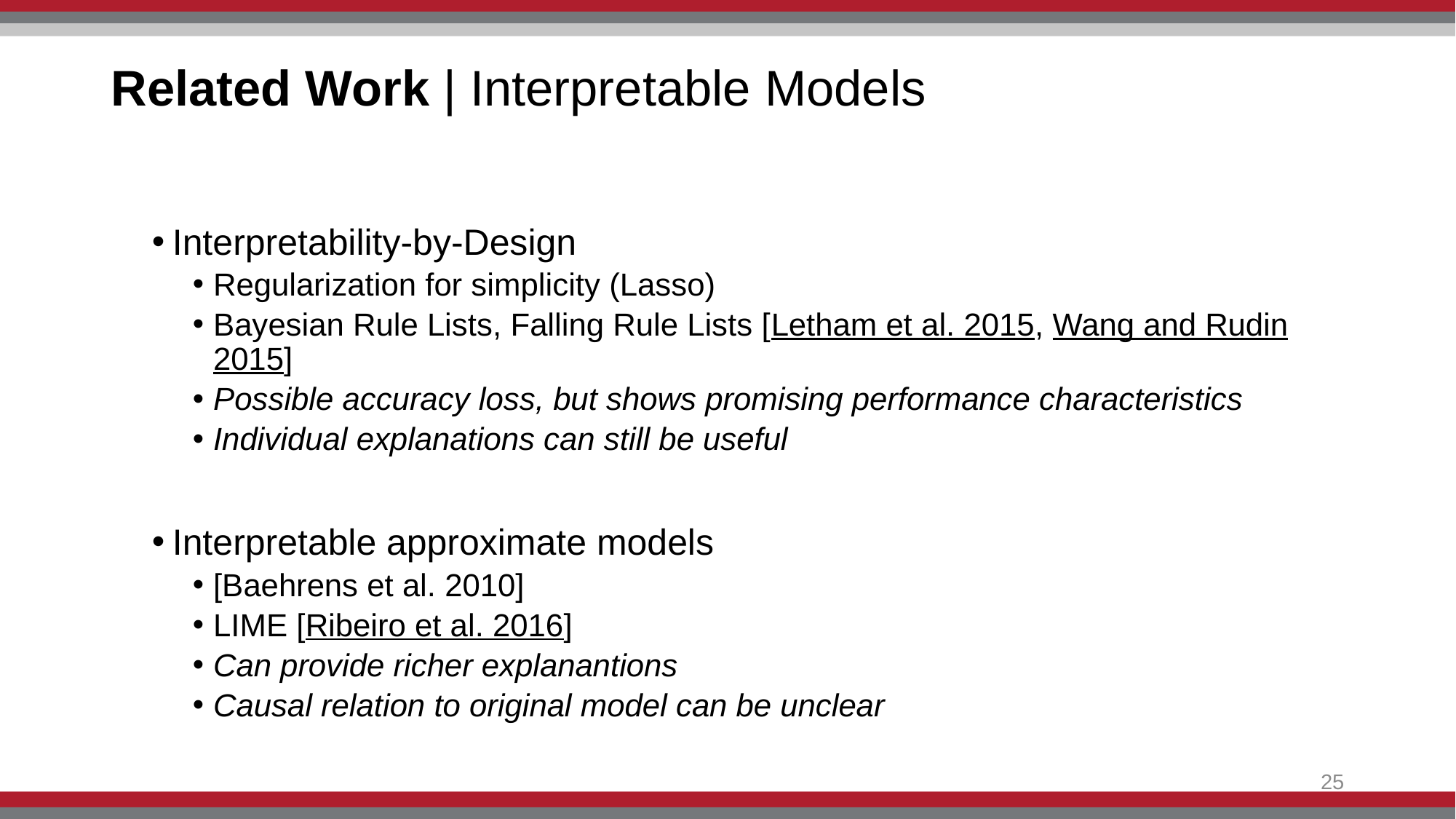

# Related Work | Interpretable Models
Interpretability-by-Design
Regularization for simplicity (Lasso)
Bayesian Rule Lists, Falling Rule Lists [Letham et al. 2015, Wang and Rudin 2015]
Possible accuracy loss, but shows promising performance characteristics
Individual explanations can still be useful

Interpretable approximate models
[Baehrens et al. 2010]
LIME [Ribeiro et al. 2016]
Can provide richer explanantions
Causal relation to original model can be unclear

25